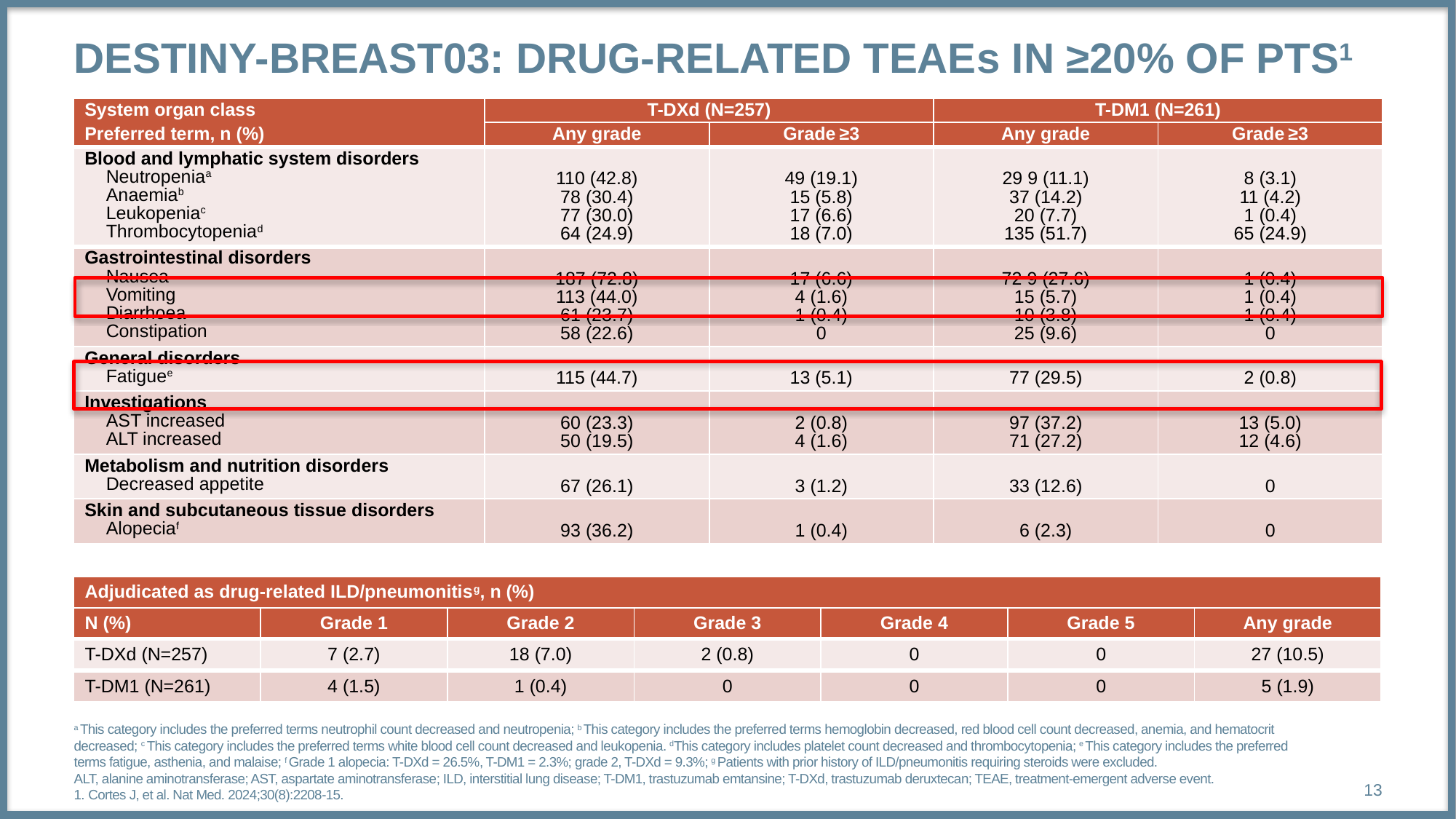

# Destiny-breast03: drug-related teaes in ≥20% of PTS1
| System organ class | T-DXd (N=257) |  | T-DM1 (N=261) |  |
| --- | --- | --- | --- | --- |
| Preferred term, n (%) | Any grade | Grade ≥3 | Any grade | Grade ≥3 |
| Blood and lymphatic system disorders Neutropeniaa Anaemiab Leukopeniac Thrombocytopeniad | 110 (42.8) 78 (30.4) 77 (30.0) 64 (24.9) | 49 (19.1) 15 (5.8) 17 (6.6) 18 (7.0) | 29 9 (11.1) 37 (14.2) 20 (7.7) 135 (51.7) | 8 (3.1) 11 (4.2) 1 (0.4) 65 (24.9) |
| Gastrointestinal disorders Nausea Vomiting Diarrhoea Constipation | 187 (72.8) 113 (44.0) 61 (23.7) 58 (22.6) | 17 (6.6) 4 (1.6) 1 (0.4) 0 | 72 9 (27.6) 15 (5.7) 10 (3.8) 25 (9.6) | 1 (0.4) 1 (0.4) 1 (0.4) 0 |
| General disorders Fatiguee | 115 (44.7) | 13 (5.1) | 77 (29.5) | 2 (0.8) |
| Investigations AST increased ALT increased | 60 (23.3) 50 (19.5) | 2 (0.8) 4 (1.6) | 97 (37.2) 71 (27.2) | 13 (5.0) 12 (4.6) |
| Metabolism and nutrition disorders Decreased appetite | 67 (26.1) | 3 (1.2) | 33 (12.6) | 0 |
| Skin and subcutaneous tissue disorders Alopeciaf | 93 (36.2) | 1 (0.4) | 6 (2.3) | 0 |

| Adjudicated as drug-related ILD/pneumonitisg, n (%) |  |  |  |  |  |  |
| --- | --- | --- | --- | --- | --- | --- |
| N (%) | Grade 1 | Grade 2 | Grade 3 | Grade 4 | Grade 5 | Any grade |
| T-DXd (N=257) | 7 (2.7) | 18 (7.0) | 2 (0.8) | 0 | 0 | 27 (10.5) |
| T-DM1 (N=261) | 4 (1.5) | 1 (0.4) | 0 | 0 | 0 | 5 (1.9) |
Gg

a This category includes the preferred terms neutrophil count decreased and neutropenia; b This category includes the preferred terms hemoglobin decreased, red blood cell count decreased, anemia, and hematocrit decreased; c This category includes the preferred terms white blood cell count decreased and leukopenia. dThis category includes platelet count decreased and thrombocytopenia; e This category includes the preferred terms fatigue, asthenia, and malaise; f Grade 1 alopecia: T-DXd = 26.5%, T-DM1 = 2.3%; grade 2, T-DXd = 9.3%; g Patients with prior history of ILD/pneumonitis requiring steroids were excluded.
ALT, alanine aminotransferase; AST, aspartate aminotransferase; ILD, interstitial lung disease; T-DM1, trastuzumab emtansine; T-DXd, trastuzumab deruxtecan; TEAE, treatment-emergent adverse event.
1. Cortes J, et al. Nat Med. 2024;30(8):2208-15.
13